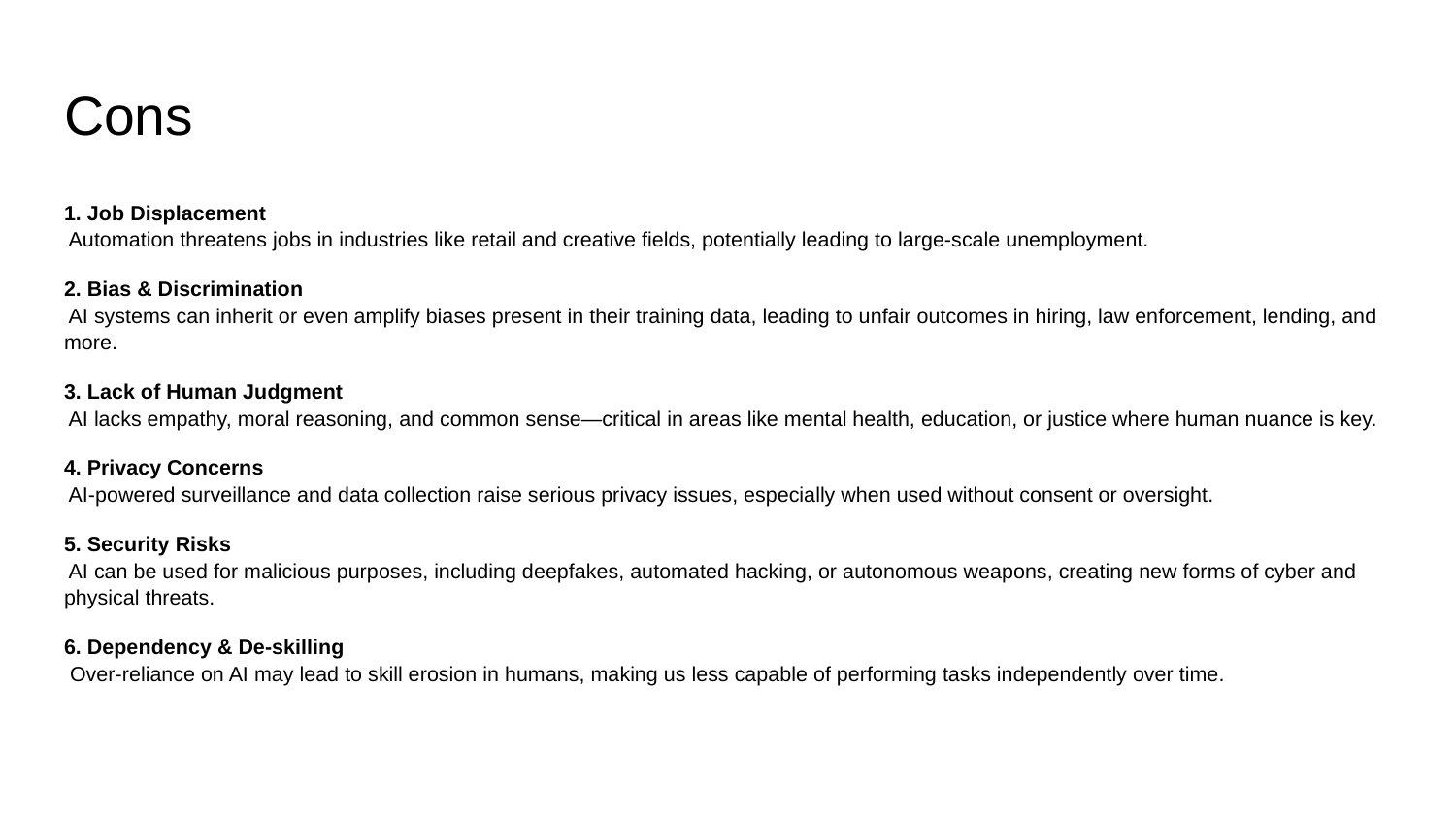

# Cons
1. Job Displacement
 Automation threatens jobs in industries like retail and creative fields, potentially leading to large-scale unemployment.
2. Bias & Discrimination
 AI systems can inherit or even amplify biases present in their training data, leading to unfair outcomes in hiring, law enforcement, lending, and more.
3. Lack of Human Judgment
 AI lacks empathy, moral reasoning, and common sense—critical in areas like mental health, education, or justice where human nuance is key.
4. Privacy Concerns
 AI-powered surveillance and data collection raise serious privacy issues, especially when used without consent or oversight.
5. Security Risks
 AI can be used for malicious purposes, including deepfakes, automated hacking, or autonomous weapons, creating new forms of cyber and physical threats.
6. Dependency & De-skilling
 Over-reliance on AI may lead to skill erosion in humans, making us less capable of performing tasks independently over time.